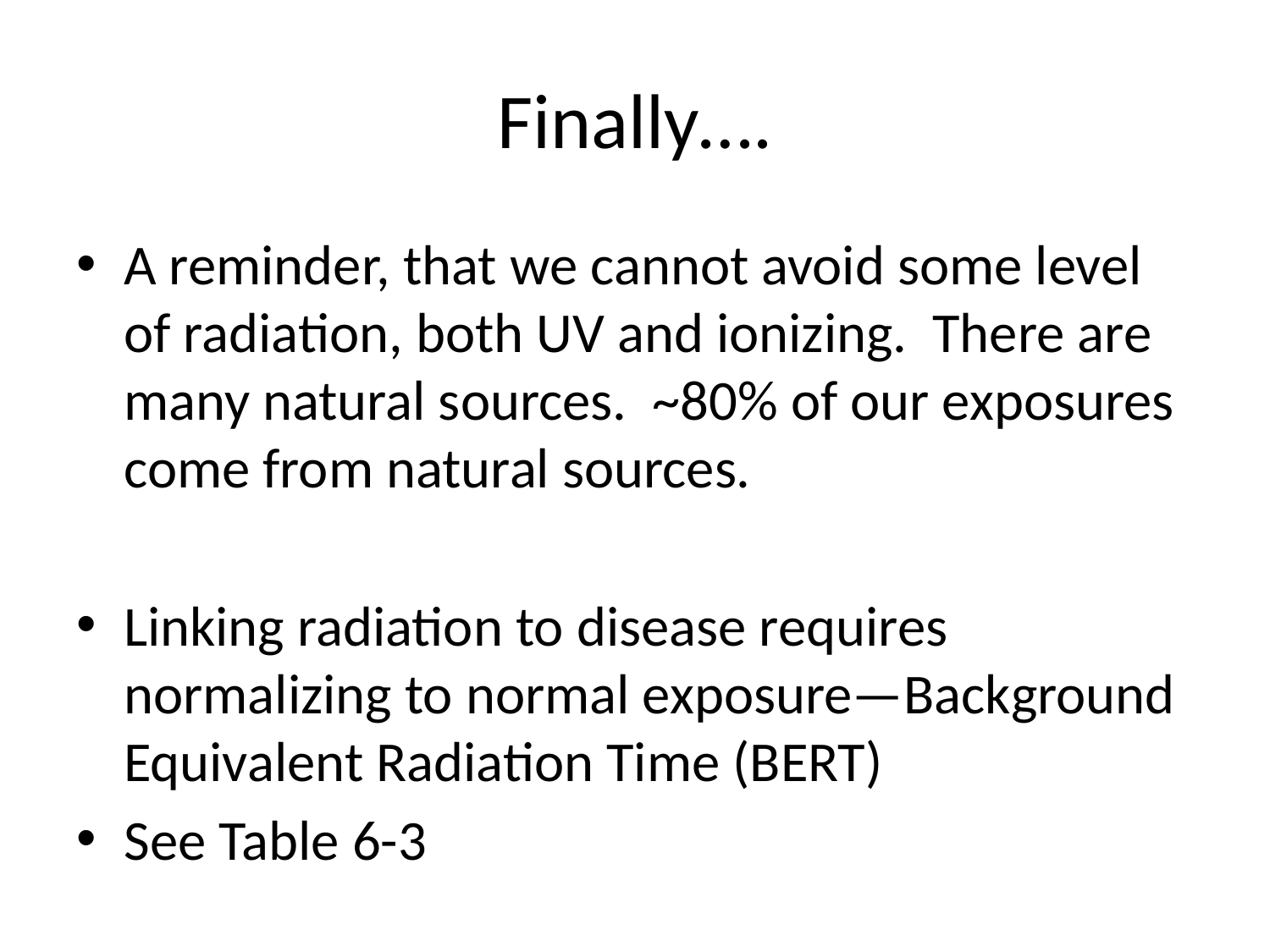

# Finally….
A reminder, that we cannot avoid some level of radiation, both UV and ionizing.  There are many natural sources.  ~80% of our exposures come from natural sources.

Linking radiation to disease requires normalizing to normal exposure—Background Equivalent Radiation Time (BERT)
See Table 6-3